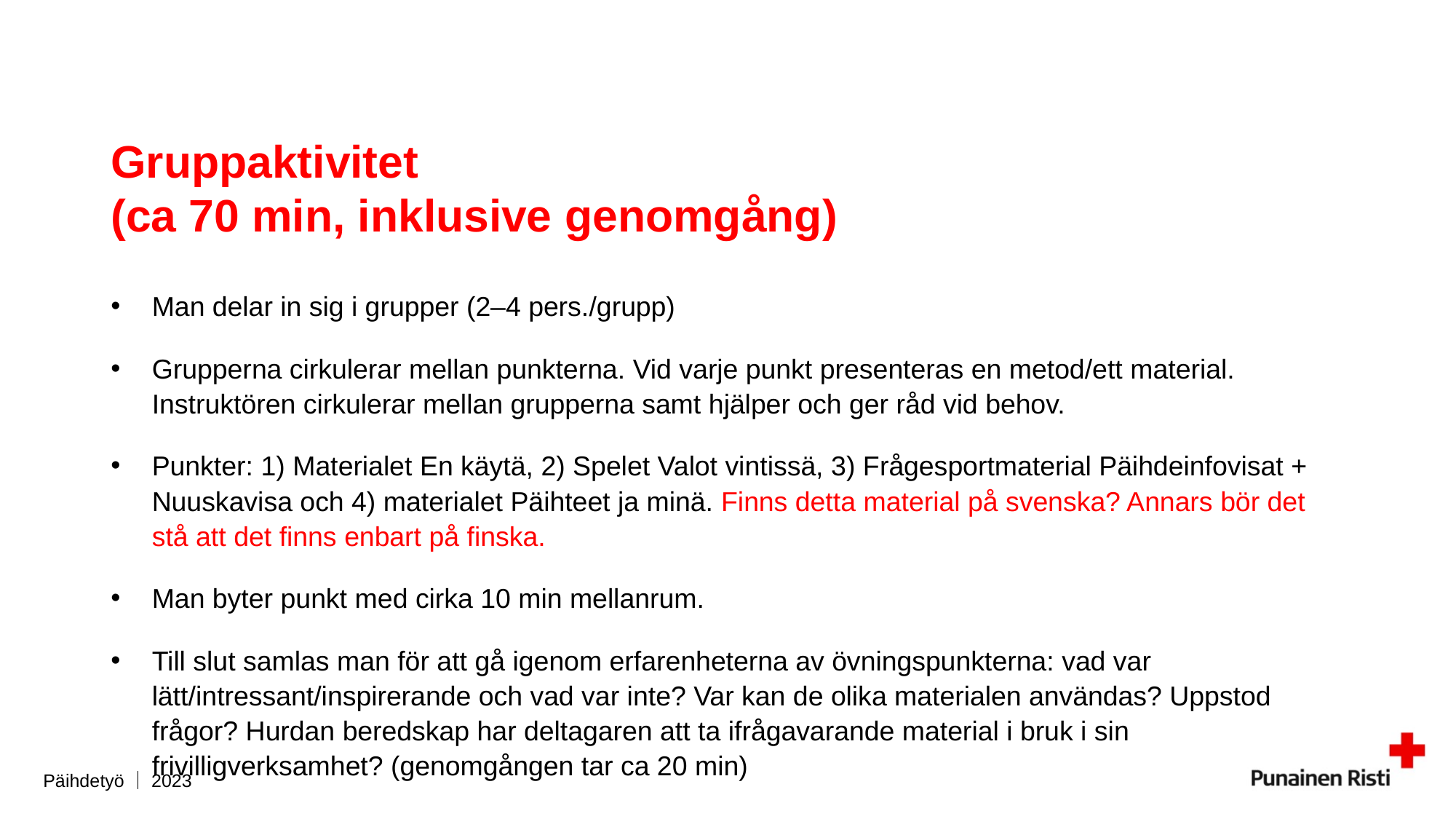

# Gruppaktivitet (ca 70 min, inklusive genomgång)
Man delar in sig i grupper (2–4 pers./grupp)
Grupperna cirkulerar mellan punkterna. Vid varje punkt presenteras en metod/ett material. Instruktören cirkulerar mellan grupperna samt hjälper och ger råd vid behov.
Punkter: 1) Materialet En käytä, 2) Spelet Valot vintissä, 3) Frågesportmaterial Päihdeinfovisat + Nuuskavisa och 4) materialet Päihteet ja minä. Finns detta material på svenska? Annars bör det stå att det finns enbart på finska.
Man byter punkt med cirka 10 min mellanrum.
Till slut samlas man för att gå igenom erfarenheterna av övningspunkterna: vad var lätt/intressant/inspirerande och vad var inte? Var kan de olika materialen användas? Uppstod frågor? Hurdan beredskap har deltagaren att ta ifrågavarande material i bruk i sin frivilligverksamhet? (genomgången tar ca 20 min)